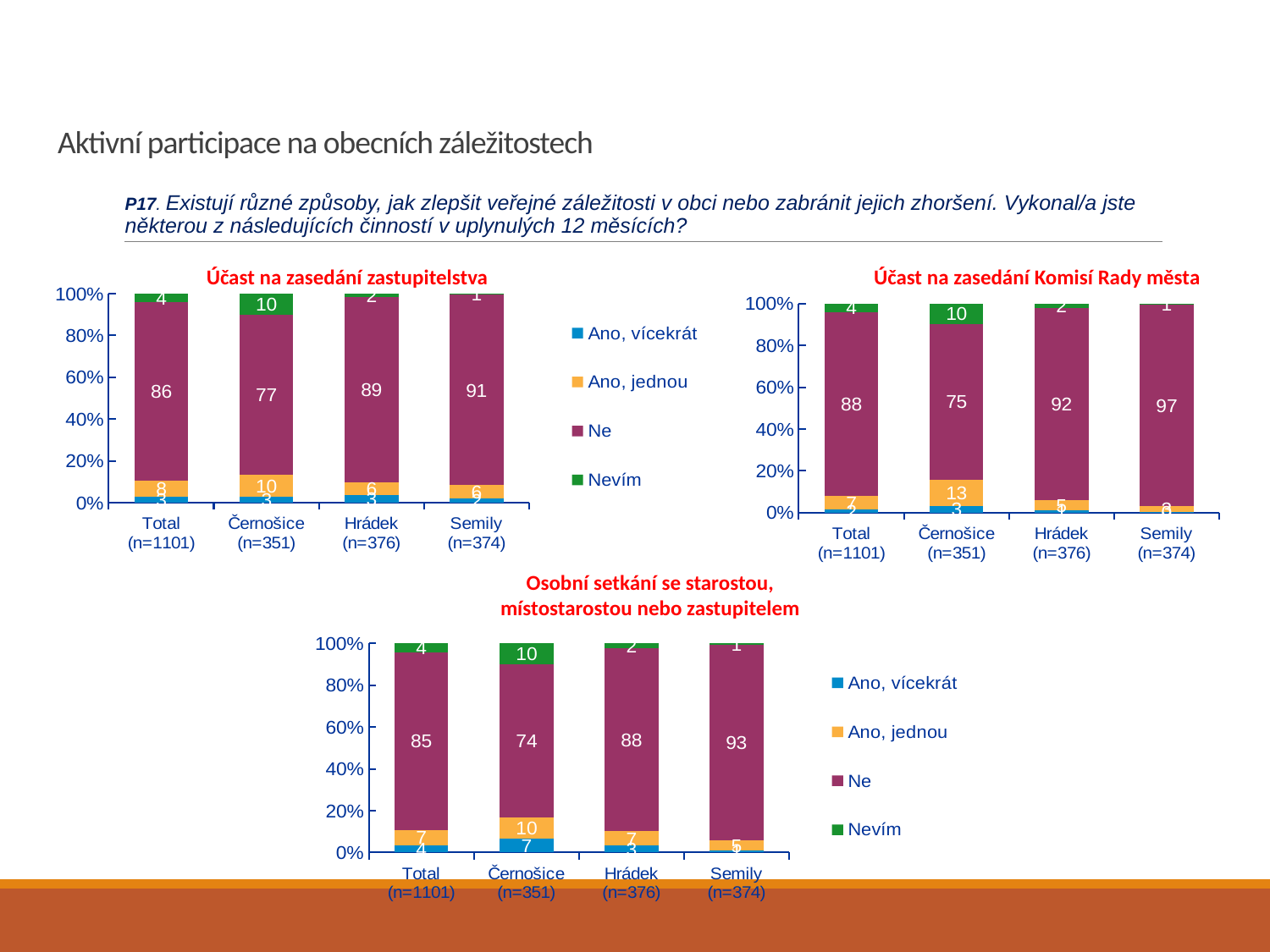

# Aktivní participace na obecních záležitostech
P17. Existují různé způsoby, jak zlepšit veřejné záležitosti v obci nebo zabránit jejich zhoršení. Vykonal/a jste některou z následujících činností v uplynulých 12 měsících?
Účast na zasedání Komisí Rady města
Účast na zasedání zastupitelstva

### Chart

| Category | Ano, vícekrát | Ano, jednou | Ne | Nevím |
|---|---|---|---|---|
| Total (n=1101) | 2.8181818181818192 | 7.545454545454546 | 85.72727272727273 | 3.9090909090909087 |
| Černošice (n=351) | 2.857142857142857 | 10.285714285714286 | 76.85714285714282 | 10.0 |
| Hrádek (n=376) | 3.4574468085106385 | 6.382978723404255 | 88.56382978723413 | 1.5957446808510638 |
| Semily (n=374) | 2.1390374331550777 | 6.149732620320855 | 91.17647058823522 | 0.5347593582887727 |

### Chart

| Category | Ano, vícekrát | Ano, jednou | Ne | Nevím |
|---|---|---|---|---|
| Total (n=1101) | 1.5 | 6.5 | 88.0 | 4.0 |
| Černošice (n=351) | 3.1 | 12.6 | 74.6 | 9.700000000000001 |
| Hrádek (n=376) | 1.0999999999999965 | 4.8 | 92.0 | 2.1 |
| Semily (n=374) | 0.3000000000000003 | 2.7 | 96.5 | 0.5 |
Osobní setkání se starostou, místostarostou nebo zastupitelem

### Chart

| Category | Ano, vícekrát | Ano, jednou | Ne | Nevím |
|---|---|---|---|---|
| Total (n=1101) | 3.5000000000000004 | 7.3 | 85.1 | 4.2 |
| Černošice (n=351) | 6.6000000000000005 | 10.0 | 73.5 | 10.0 |
| Hrádek (n=376) | 3.2 | 6.9 | 87.8 | 2.1 |
| Semily (n=374) | 0.8 | 5.1 | 93.30000000000001 | 0.8 |